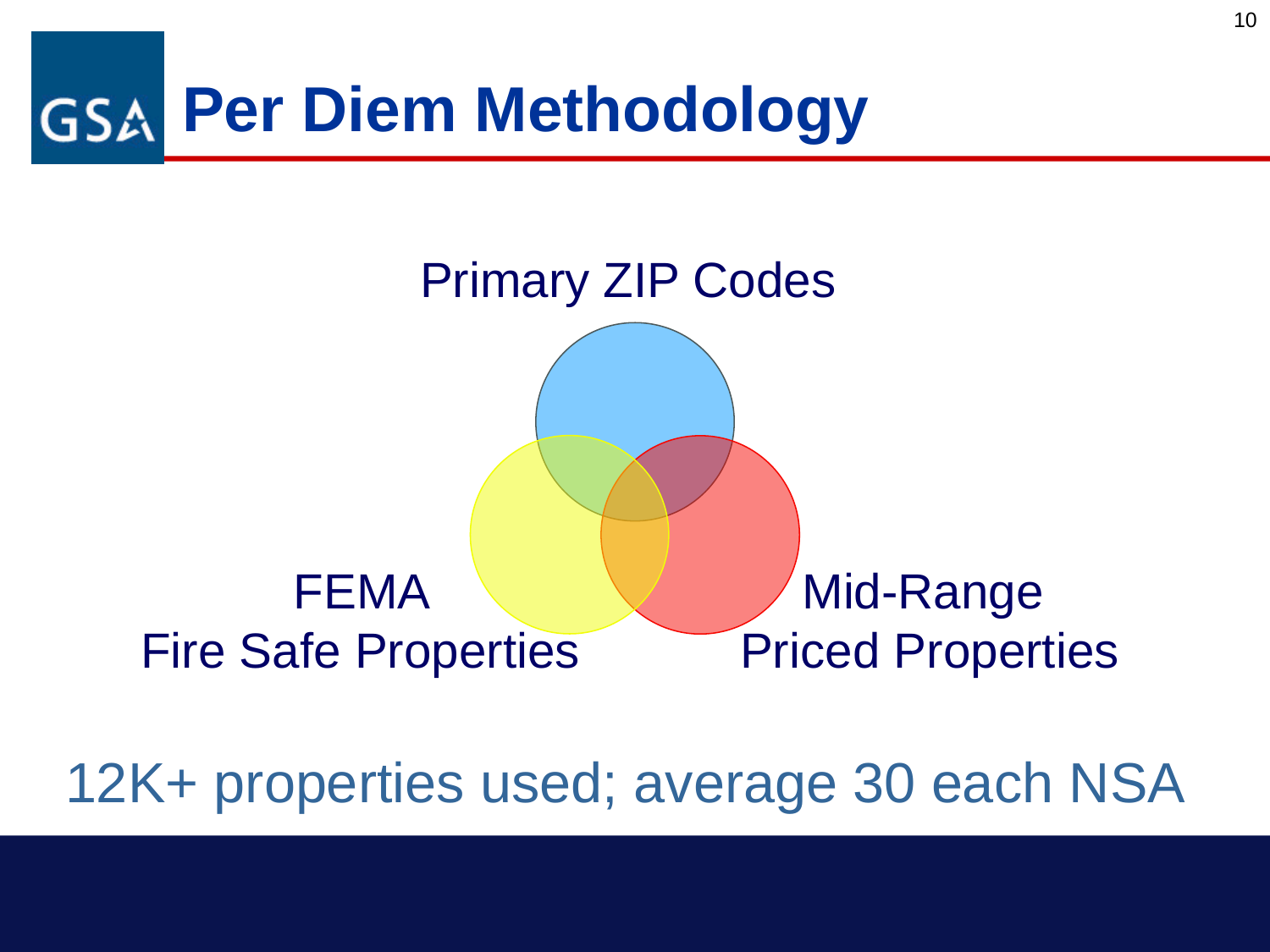

10
# Per Diem Methodology
Primary ZIP Codes

FEMA
Fire Safe Properties
    Mid-Range
     Priced Properties
12K+ properties used; average 30 each NSA